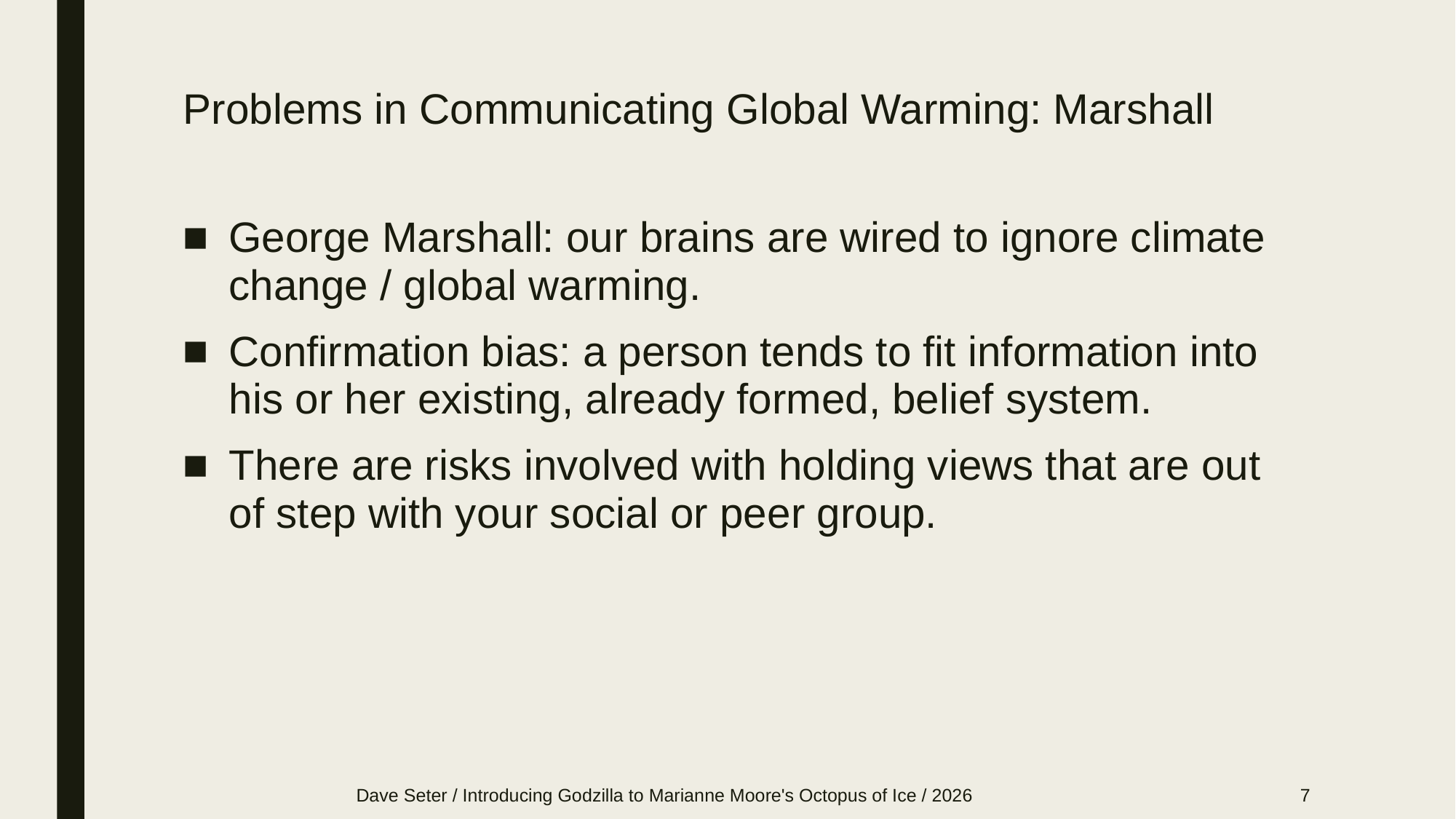

# Problems in Communicating Global Warming: Marshall
George Marshall: our brains are wired to ignore climate change / global warming.
Confirmation bias: a person tends to fit information into his or her existing, already formed, belief system.
There are risks involved with holding views that are out of step with your social or peer group.
Dave Seter / Introducing Godzilla to Marianne Moore's Octopus of Ice / 2026
7